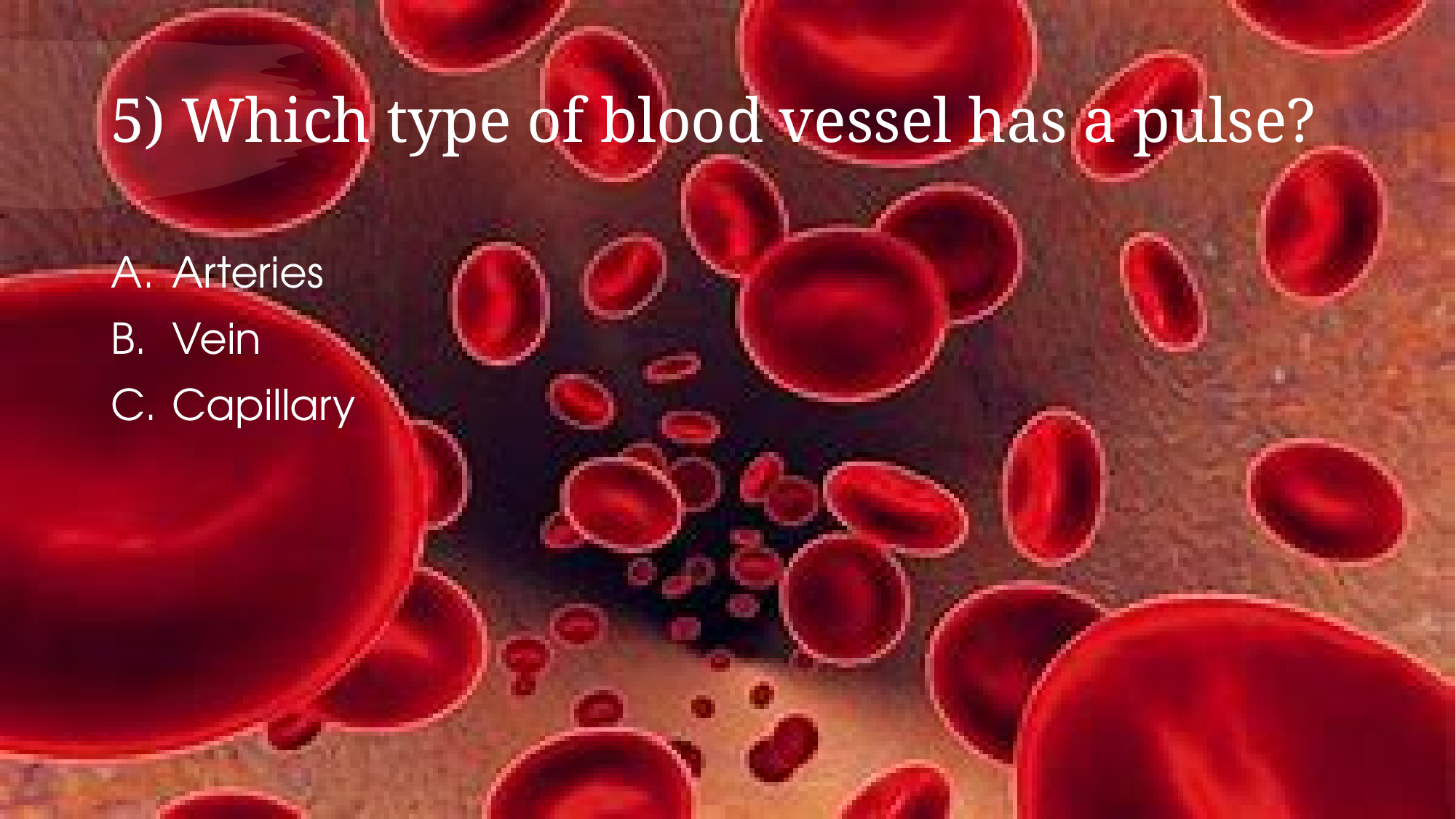

# 5) Which type of blood vessel has a pulse?
Arteries
Vein
Capillary